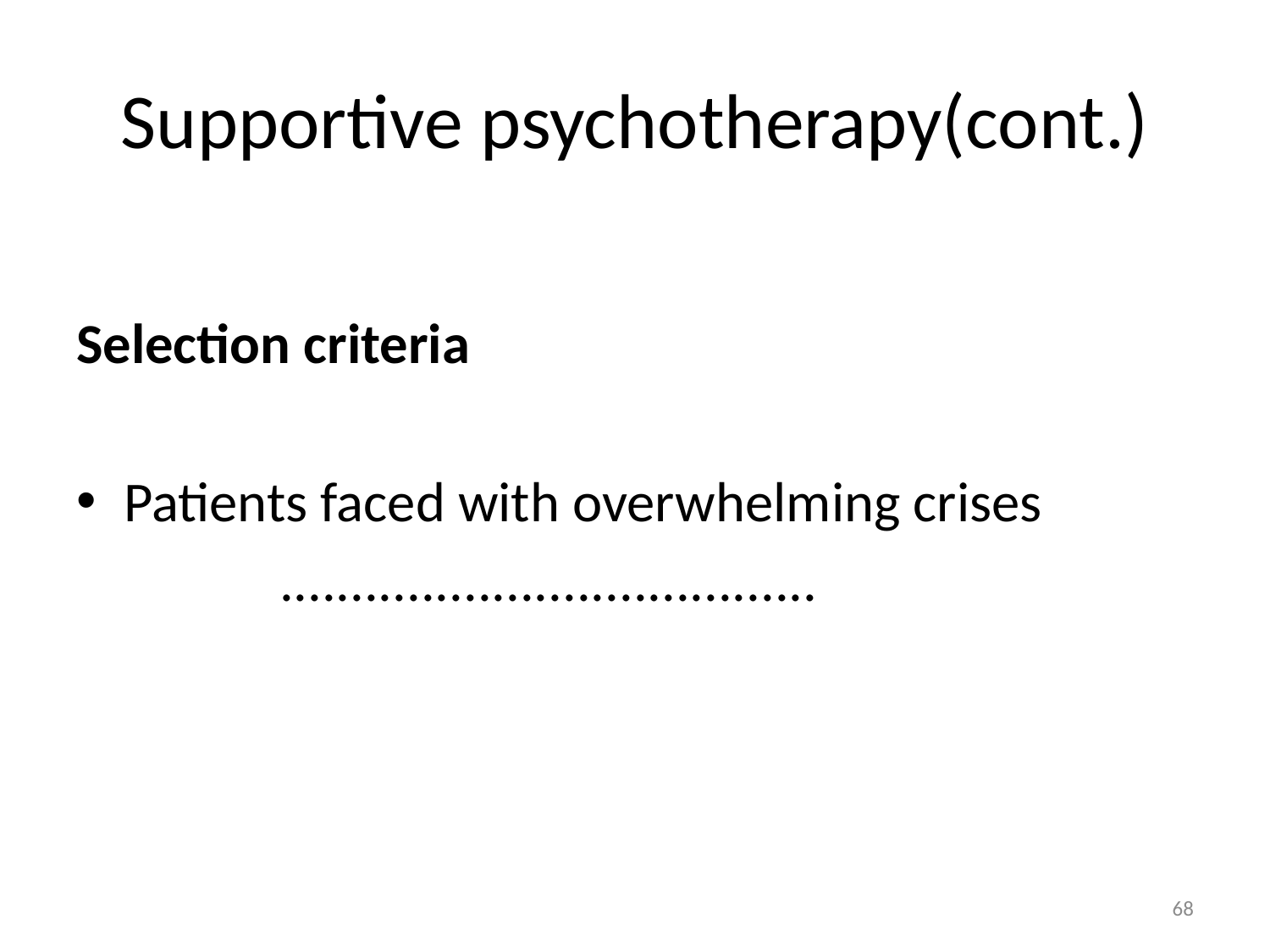

# Supportive psychotherapy(cont.)

Selection criteria

Patients faced with overwhelming crises
                ......................................

68